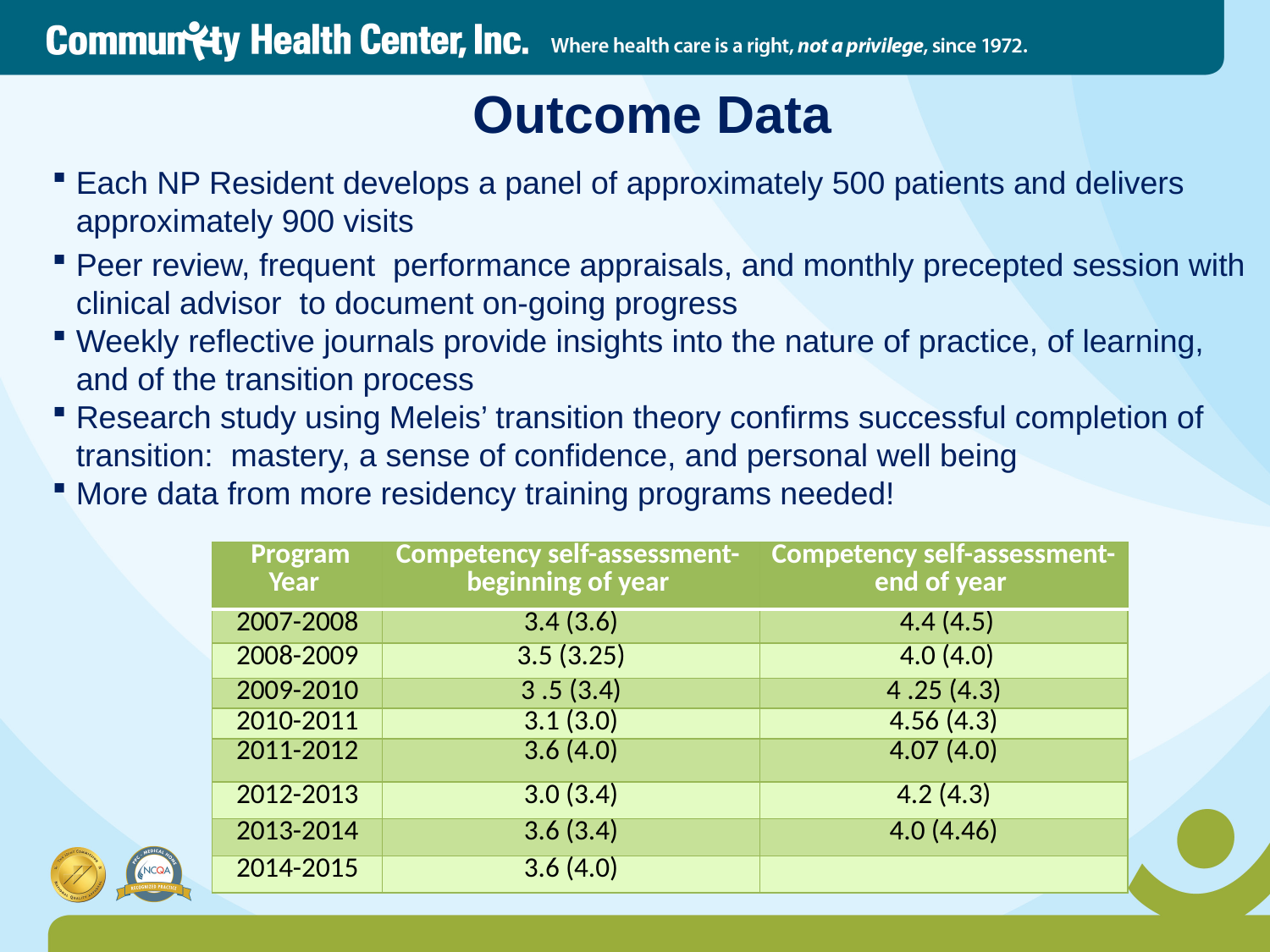

# Outcome Data
Each NP Resident develops a panel of approximately 500 patients and delivers approximately 900 visits
Peer review, frequent  performance appraisals, and monthly precepted session with clinical advisor  to document on-going progress
Weekly reflective journals provide insights into the nature of practice, of learning, and of the transition process
Research study using Meleis’ transition theory confirms successful completion of transition:  mastery, a sense of confidence, and personal well being
More data from more residency training programs needed!

| Program Year | Competency self-assessment- beginning of year | Competency self-assessment- end of year |
| --- | --- | --- |
| 2007-2008 | 3.4 (3.6) | 4.4 (4.5) |
| 2008-2009 | 3.5 (3.25) | 4.0 (4.0) |
| 2009-2010 | 3 .5 (3.4) | 4 .25 (4.3) |
| 2010-2011 | 3.1 (3.0) | 4.56 (4.3) |
| 2011-2012 | 3.6 (4.0) | 4.07 (4.0) |
| 2012-2013 | 3.0 (3.4) | 4.2 (4.3) |
| 2013-2014 | 3.6 (3.4) | 4.0 (4.46) |
| 2014-2015 | 3.6 (4.0) |  |